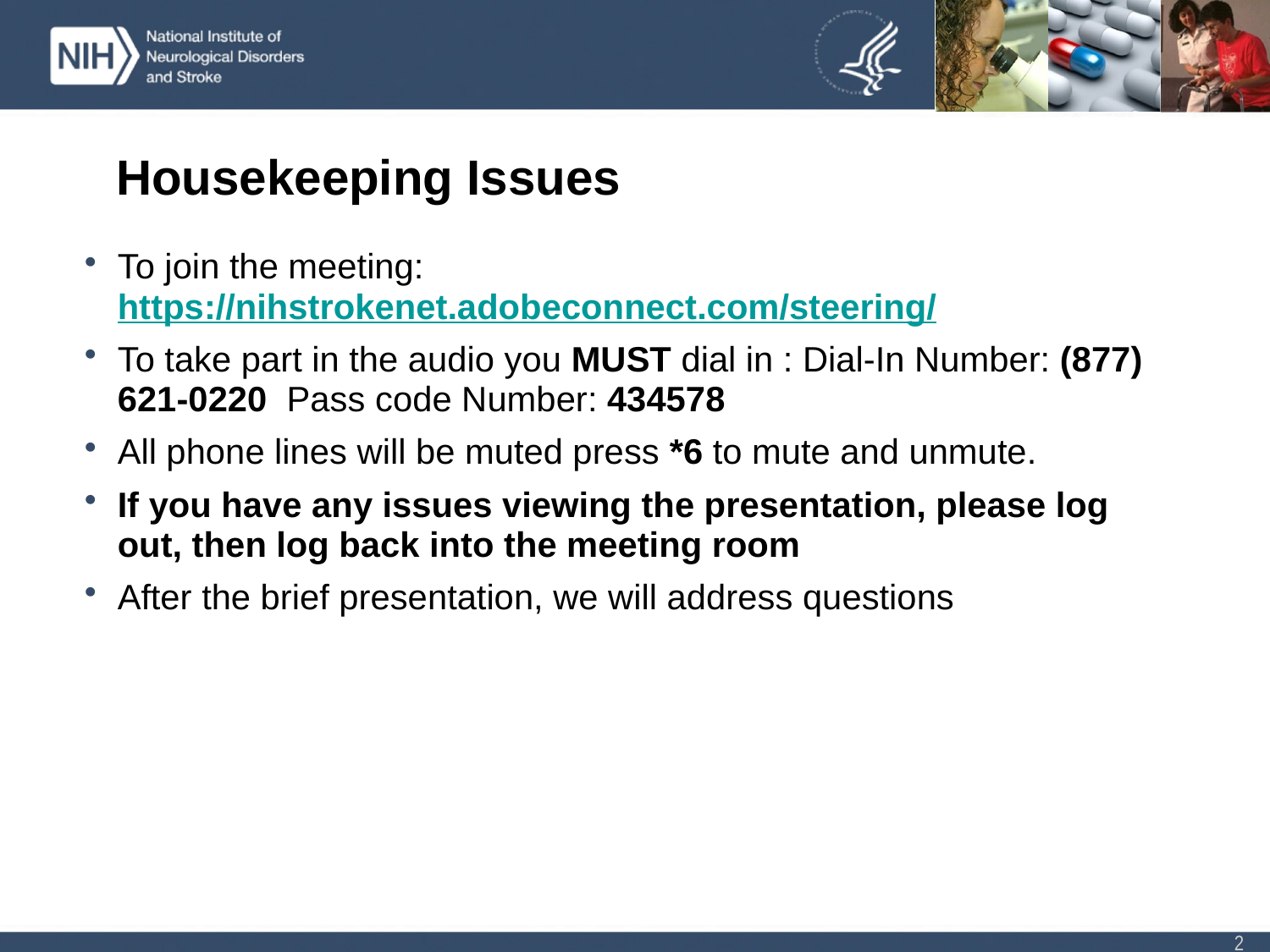

# Housekeeping Issues
To join the meeting:  https://nihstrokenet.adobeconnect.com/steering/
To take part in the audio you MUST dial in : Dial-In Number: (877) 621-0220  Pass code Number: 434578
All phone lines will be muted press *6 to mute and unmute.
If you have any issues viewing the presentation, please log out, then log back into the meeting room
After the brief presentation, we will address questions